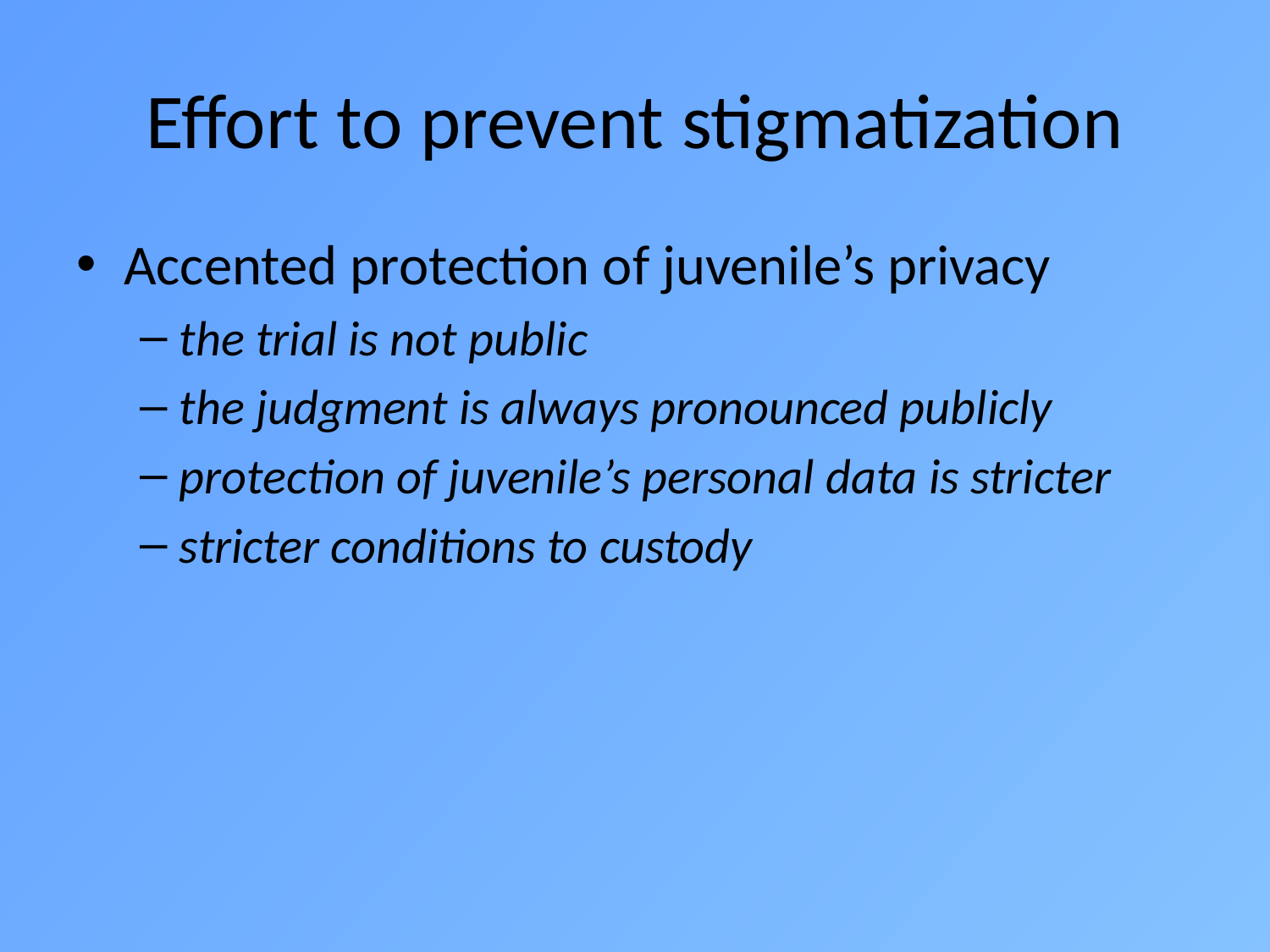

# Effort to prevent stigmatization
Accented protection of juvenile’s privacy
the trial is not public
the judgment is always pronounced publicly
protection of juvenile’s personal data is stricter
stricter conditions to custody